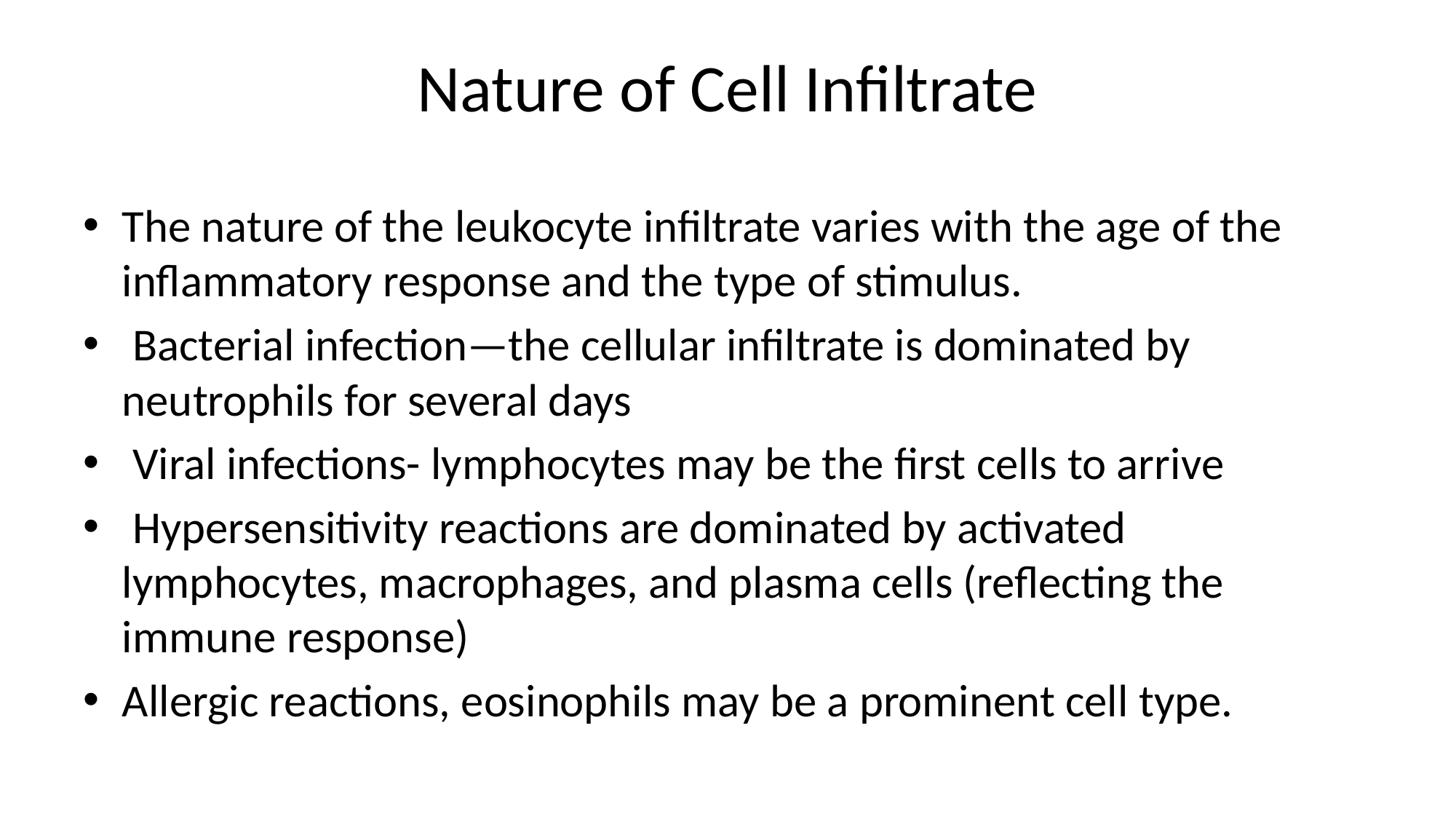

# Nature of Cell Infiltrate
The nature of the leukocyte infiltrate varies with the age of the inflammatory response and the type of stimulus.
 Bacterial infection—the cellular infiltrate is dominated by neutrophils for several days
 Viral infections- lymphocytes may be the first cells to arrive
 Hypersensitivity reactions are dominated by activated lymphocytes, macrophages, and plasma cells (reflecting the immune response)
Allergic reactions, eosinophils may be a prominent cell type.